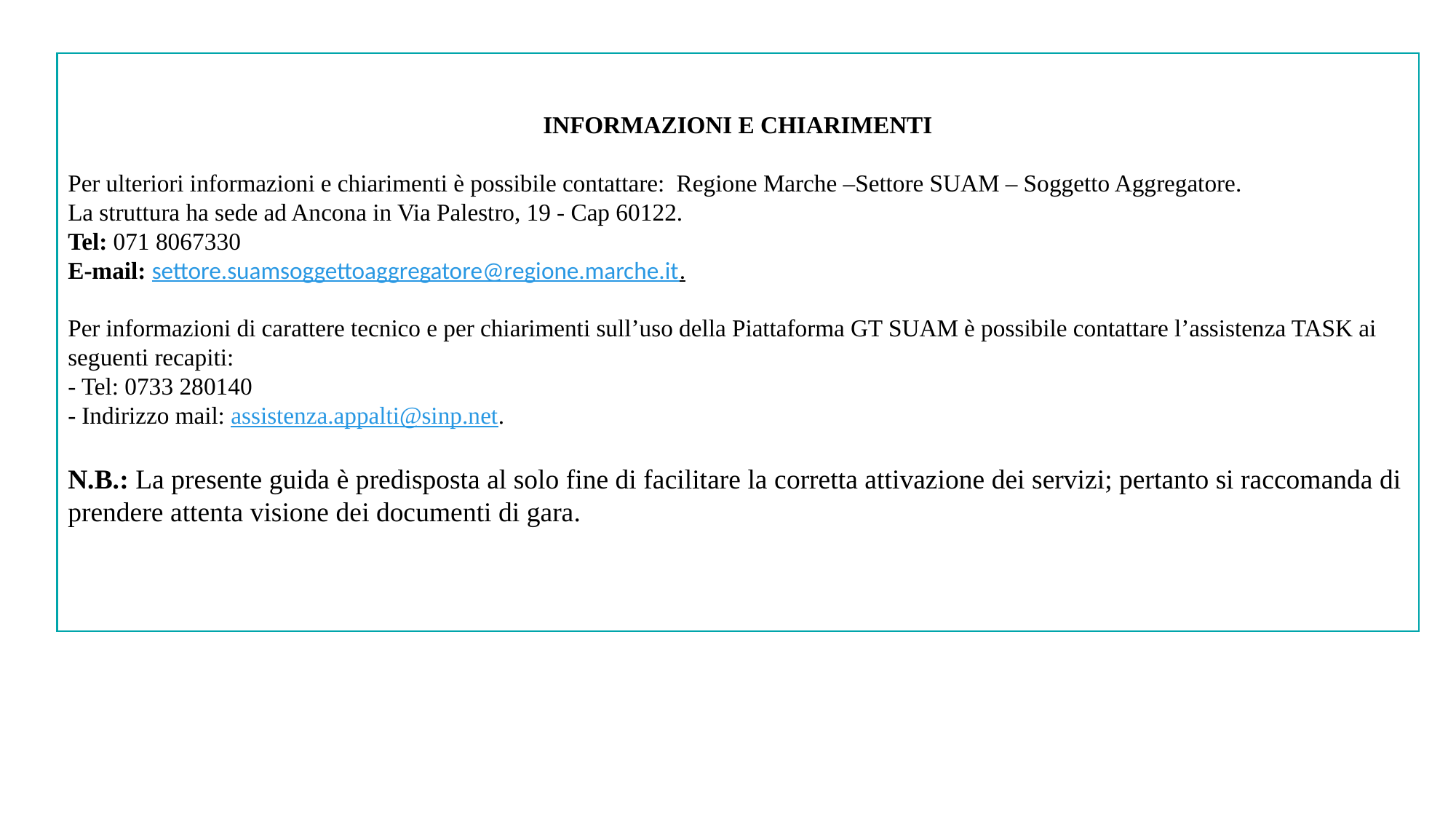

INFORMAZIONI E CHIARIMENTI

Per ulteriori informazioni e chiarimenti è possibile contattare:  Regione Marche –Settore SUAM – Soggetto Aggregatore.
La struttura ha sede ad Ancona in Via Palestro, 19 - Cap 60122.
Tel: 071 8067330
E-mail: settore.suamsoggettoaggregatore@regione.marche.it.

Per informazioni di carattere tecnico e per chiarimenti sull’uso della Piattaforma GT SUAM è possibile contattare l’assistenza TASK ai seguenti recapiti:
- Tel: 0733 280140
- Indirizzo mail: assistenza.appalti@sinp.net.

N.B.: La presente guida è predisposta al solo fine di facilitare la corretta attivazione dei servizi; pertanto si raccomanda di prendere attenta visione dei documenti di gara.